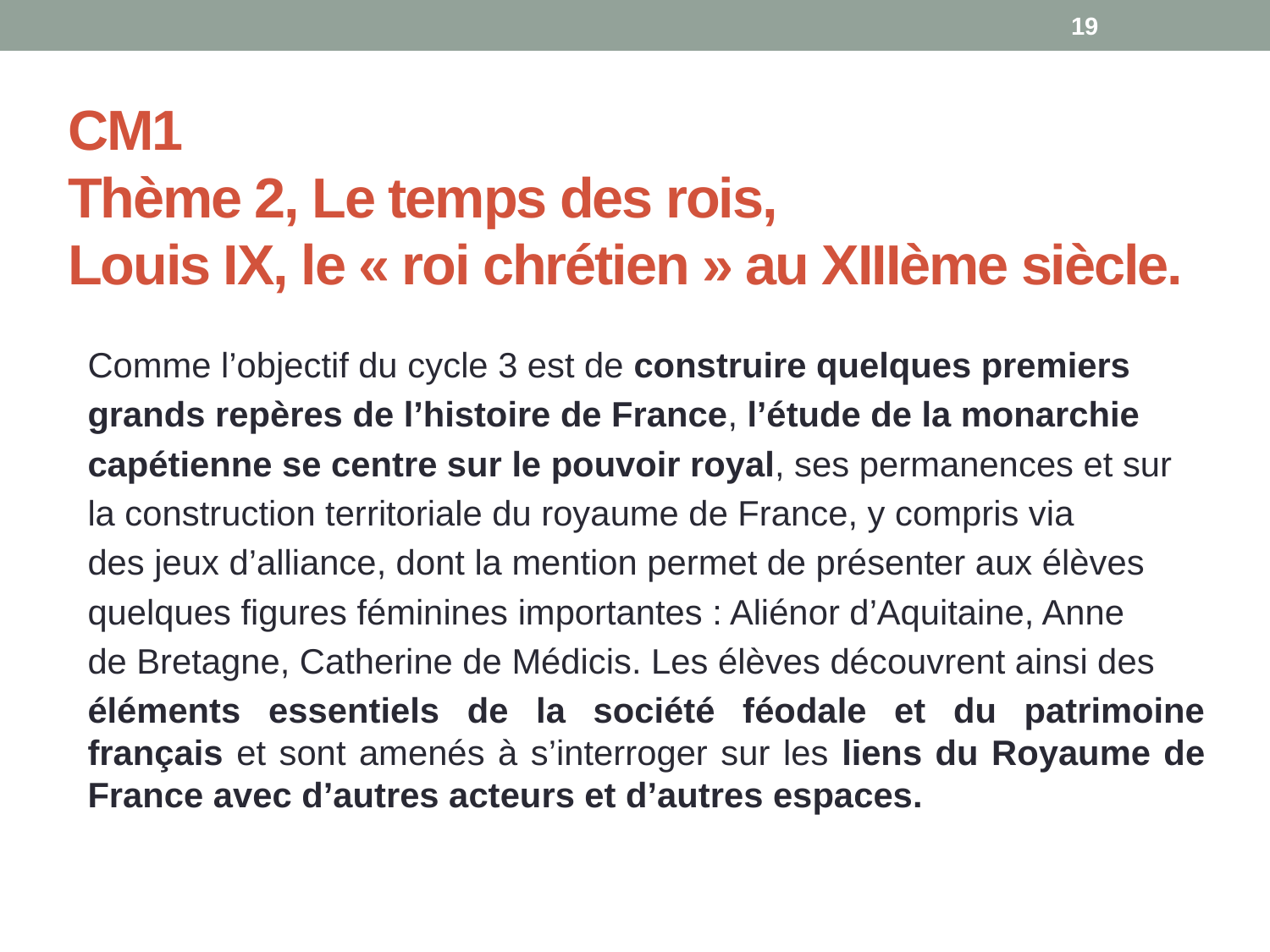

19
# CM1 Thème 2, Le temps des rois, Louis IX, le « roi chrétien » au XIIIème siècle.
Comme l’objectif du cycle 3 est de construire quelques premiers
grands repères de l’histoire de France, l’étude de la monarchie
capétienne se centre sur le pouvoir royal, ses permanences et sur
la construction territoriale du royaume de France, y compris via
des jeux d’alliance, dont la mention permet de présenter aux élèves
quelques figures féminines importantes : Aliénor d’Aquitaine, Anne
de Bretagne, Catherine de Médicis. Les élèves découvrent ainsi des
éléments essentiels de la société féodale et du patrimoine français et sont amenés à s’interroger sur les liens du Royaume de France avec d’autres acteurs et d’autres espaces.